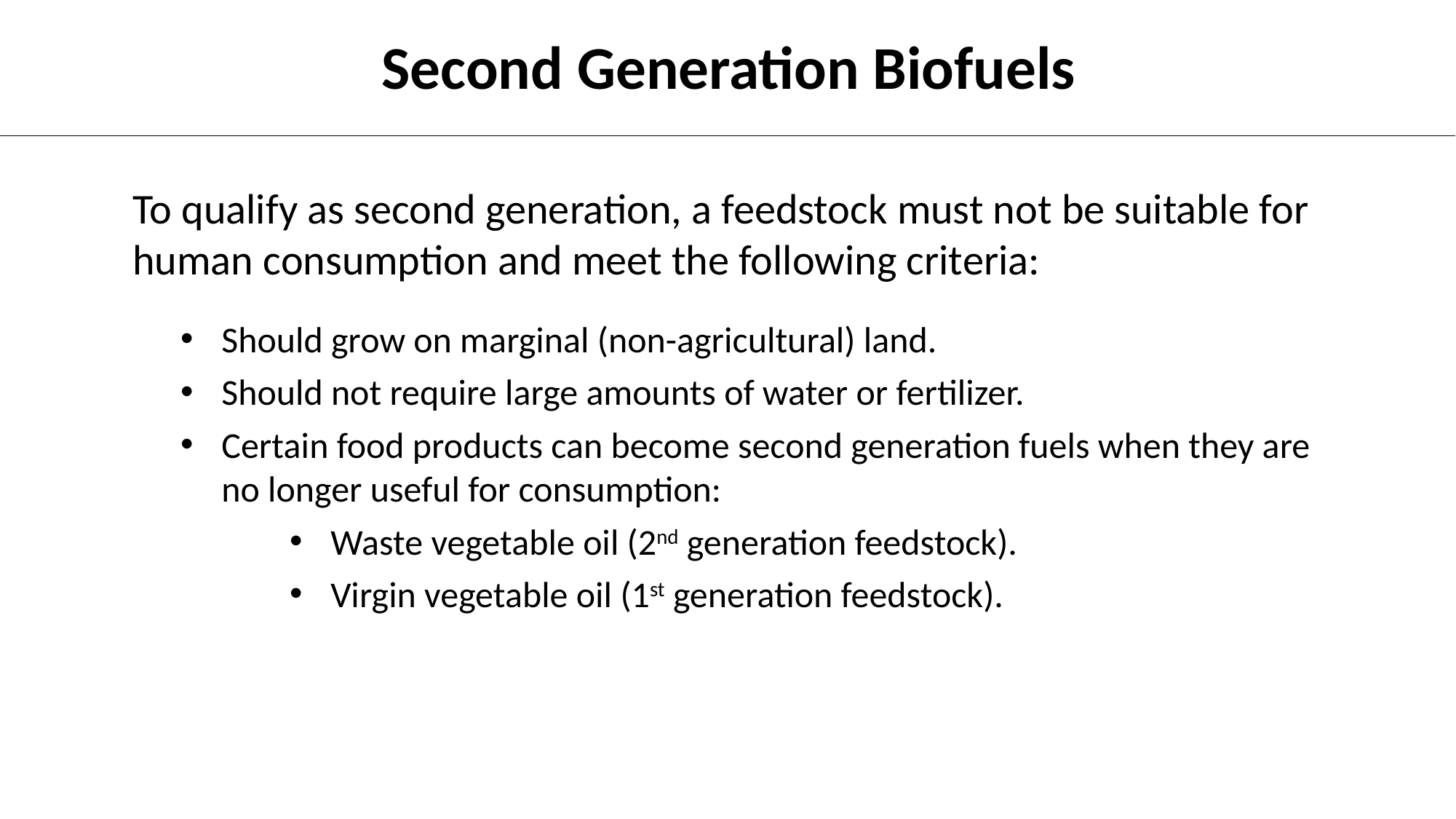

# Second Generation Biofuels
To qualify as second generation, a feedstock must not be suitable for human consumption and meet the following criteria:

Should grow on marginal (non-agricultural) land.
Should not require large amounts of water or fertilizer.
Certain food products can become second generation fuels when they are no longer useful for consumption:
Waste vegetable oil (2nd generation feedstock).
Virgin vegetable oil (1st generation feedstock).